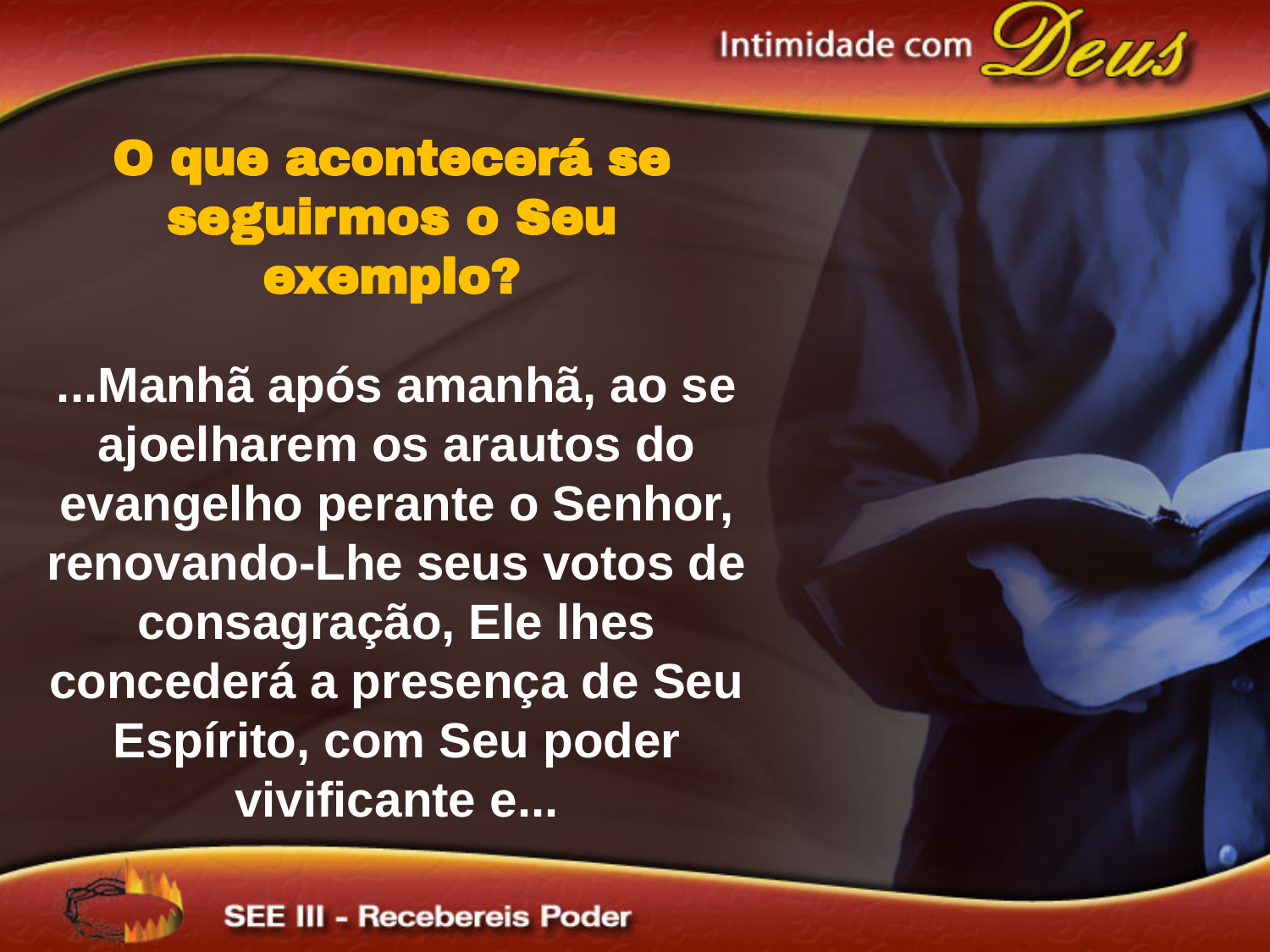

O que acontecerá se seguirmos o Seu exemplo?
...Manhã após amanhã, ao se ajoelharem os arautos do evangelho perante o Senhor, renovando-Lhe seus votos de consagração, Ele lhes concederá a presença de Seu Espírito, com Seu poder vivificante e...